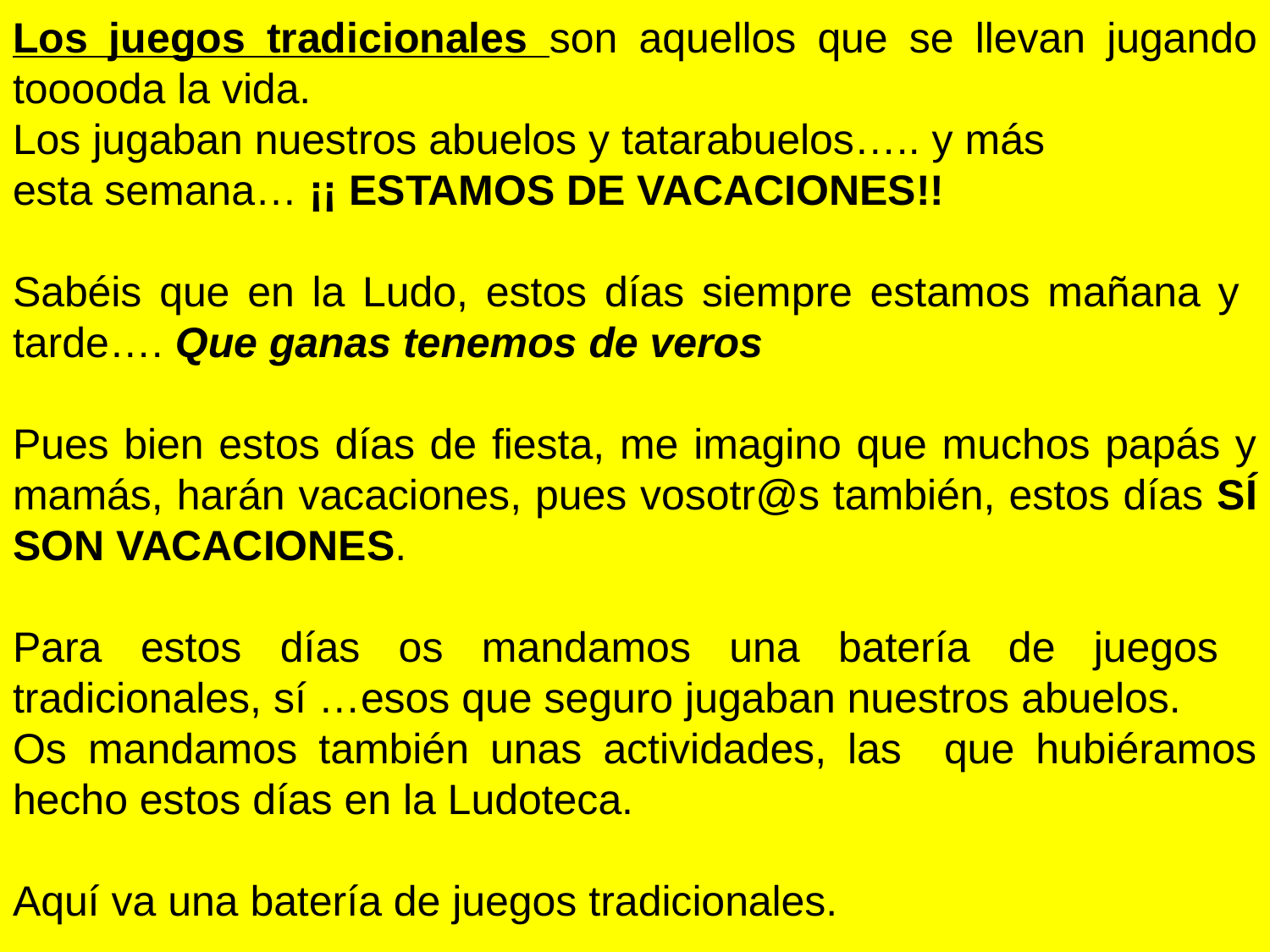

Los juegos tradicionales son aquellos que se llevan jugando tooooda la vida.
Los jugaban nuestros abuelos y tatarabuelos….. y más
esta semana… ¡¡ ESTAMOS DE VACACIONES!!

Sabéis que en la Ludo, estos días siempre estamos mañana y  tarde…. Que ganas tenemos de veros

Pues bien estos días de fiesta, me imagino que muchos papás y mamás, harán vacaciones, pues vosotr@s también, estos días SÍ SON VACACIONES.

Para estos días os mandamos una batería de juegos  tradicionales, sí …esos que seguro jugaban nuestros abuelos.
Os mandamos también unas actividades, las  que hubiéramos hecho estos días en la Ludoteca.

Aquí va una batería de juegos tradicionales.